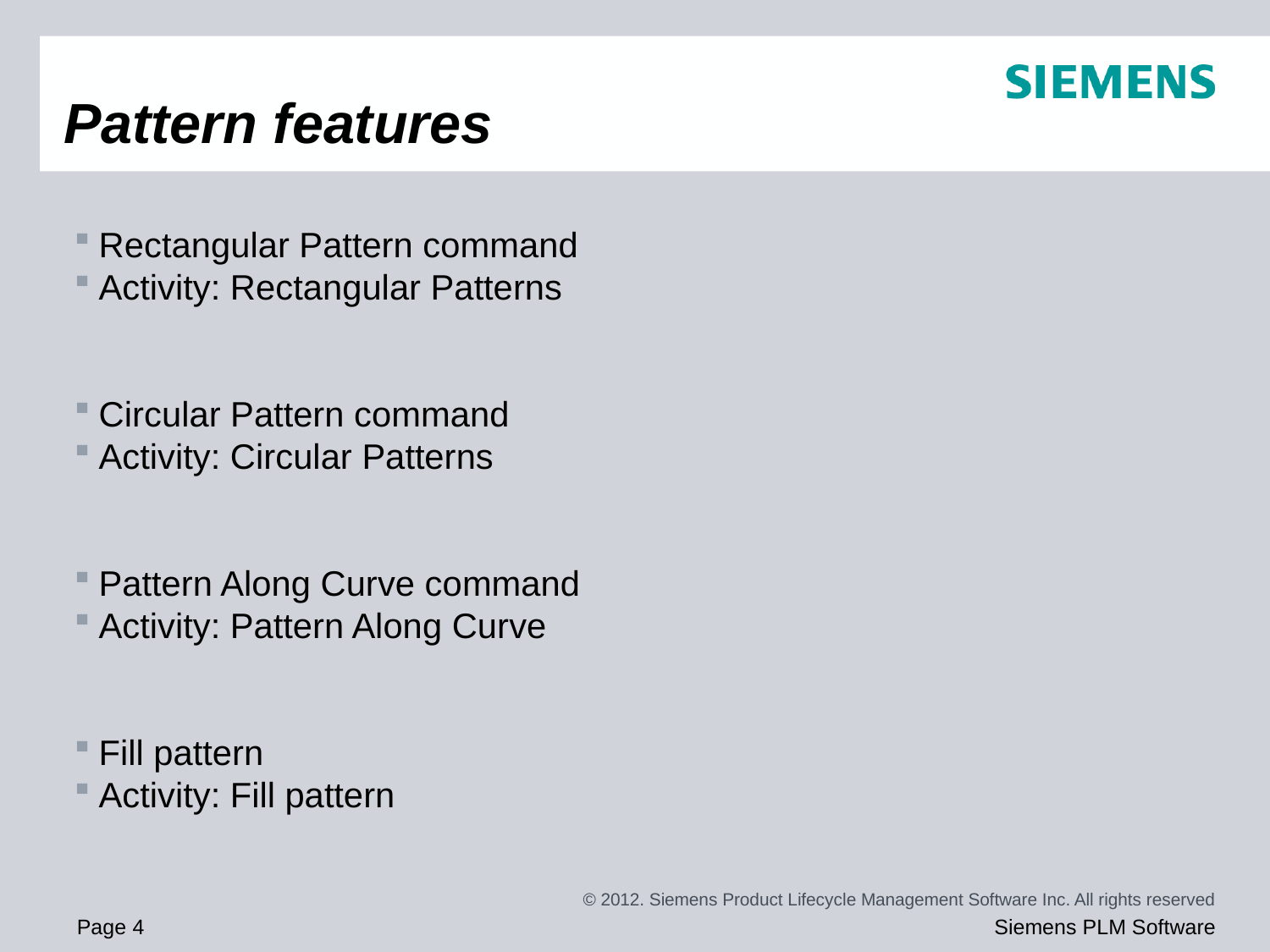

# Pattern features
Rectangular Pattern command
Activity: Rectangular Patterns

Circular Pattern command
Activity: Circular Patterns

Pattern Along Curve command
Activity: Pattern Along Curve

Fill pattern
Activity: Fill pattern